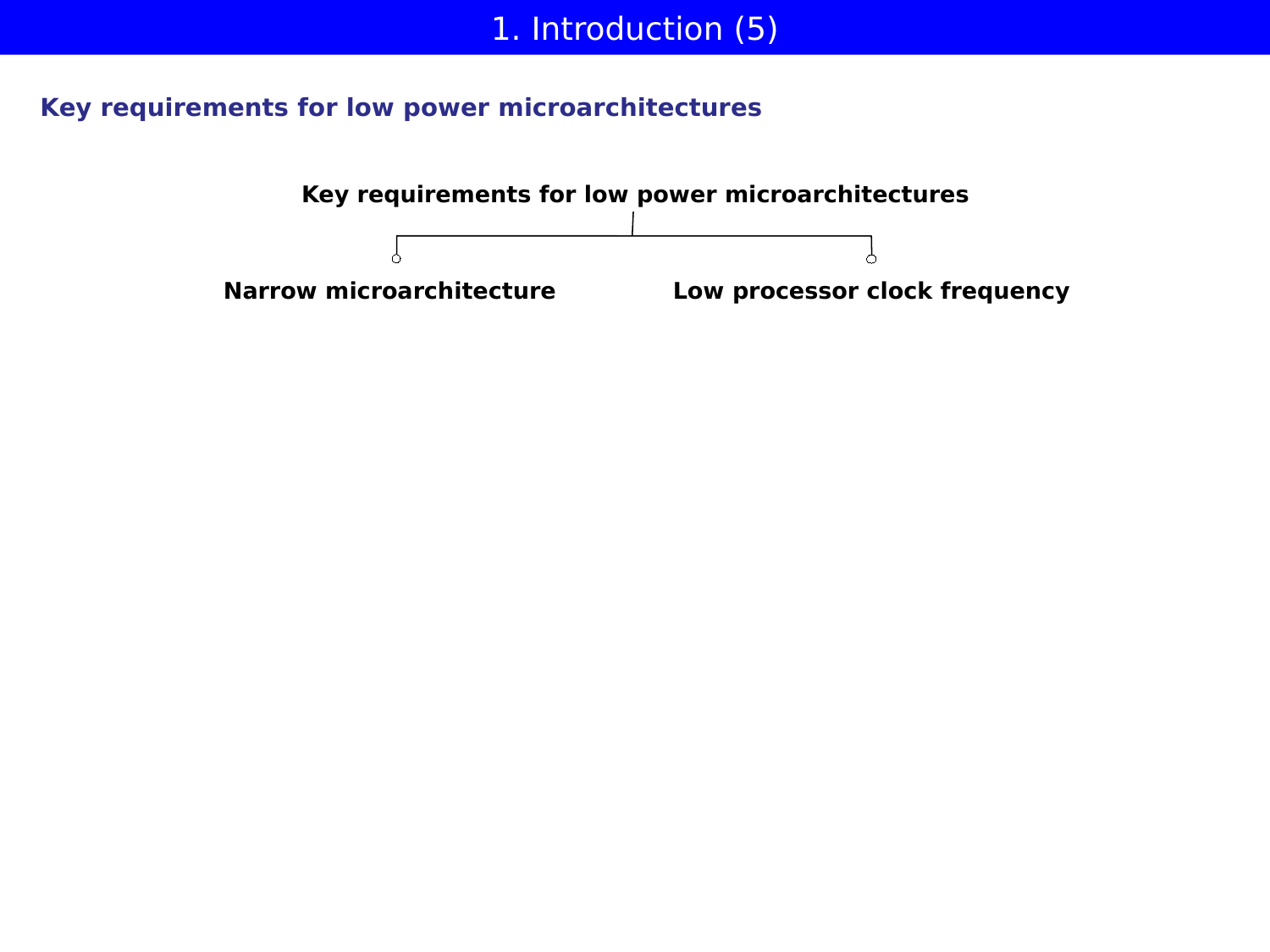

# 1. Introduction (5)
Key requirements for low power microarchitectures
Key requirements for low power microarchitectures

Narrow microarchitecture
Low processor clock frequency